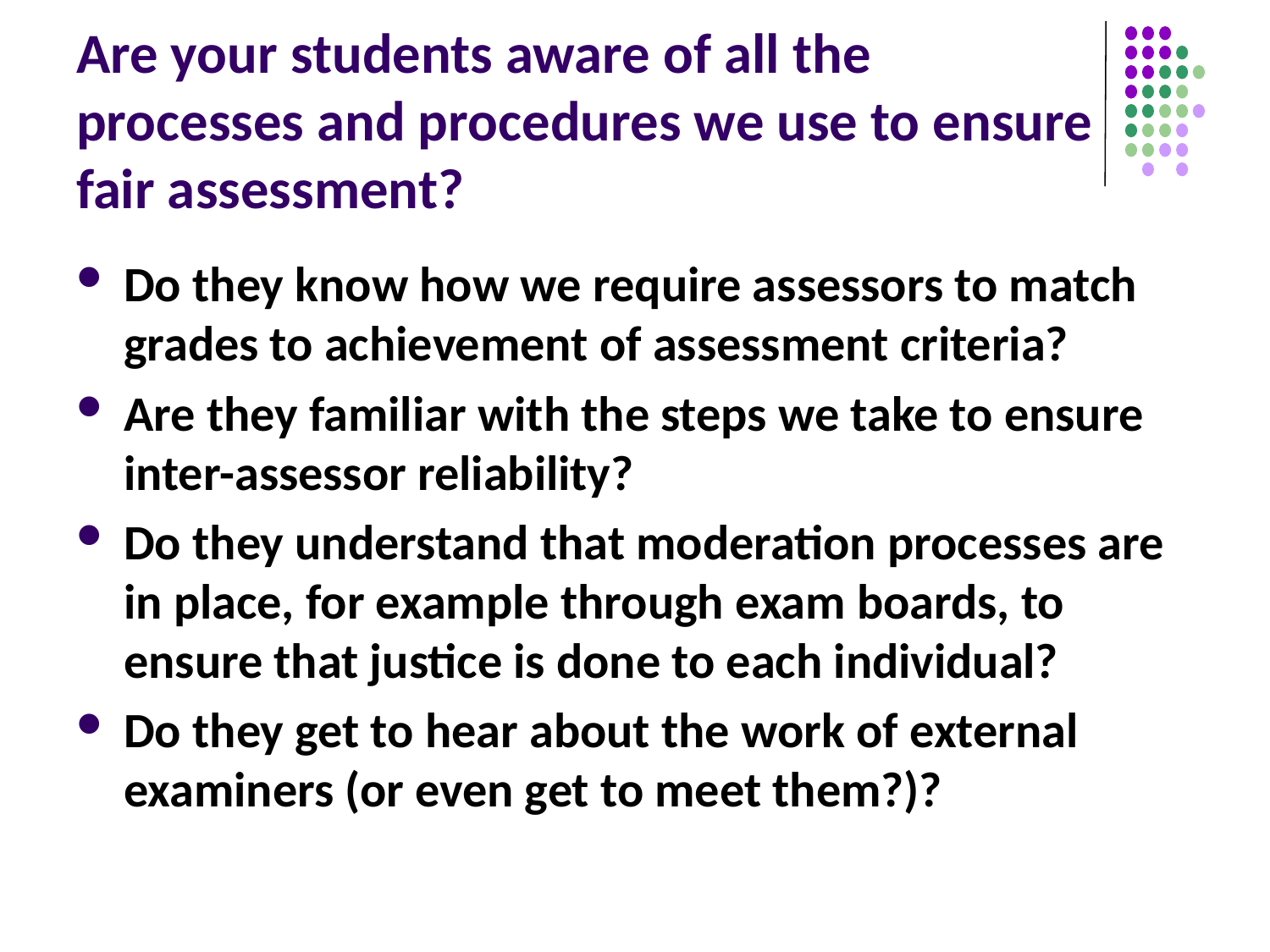

# Are your students aware of all the processes and procedures we use to ensure fair assessment?
Do they know how we require assessors to match grades to achievement of assessment criteria?
Are they familiar with the steps we take to ensure inter-assessor reliability?
Do they understand that moderation processes are in place, for example through exam boards, to ensure that justice is done to each individual?
Do they get to hear about the work of external examiners (or even get to meet them?)?